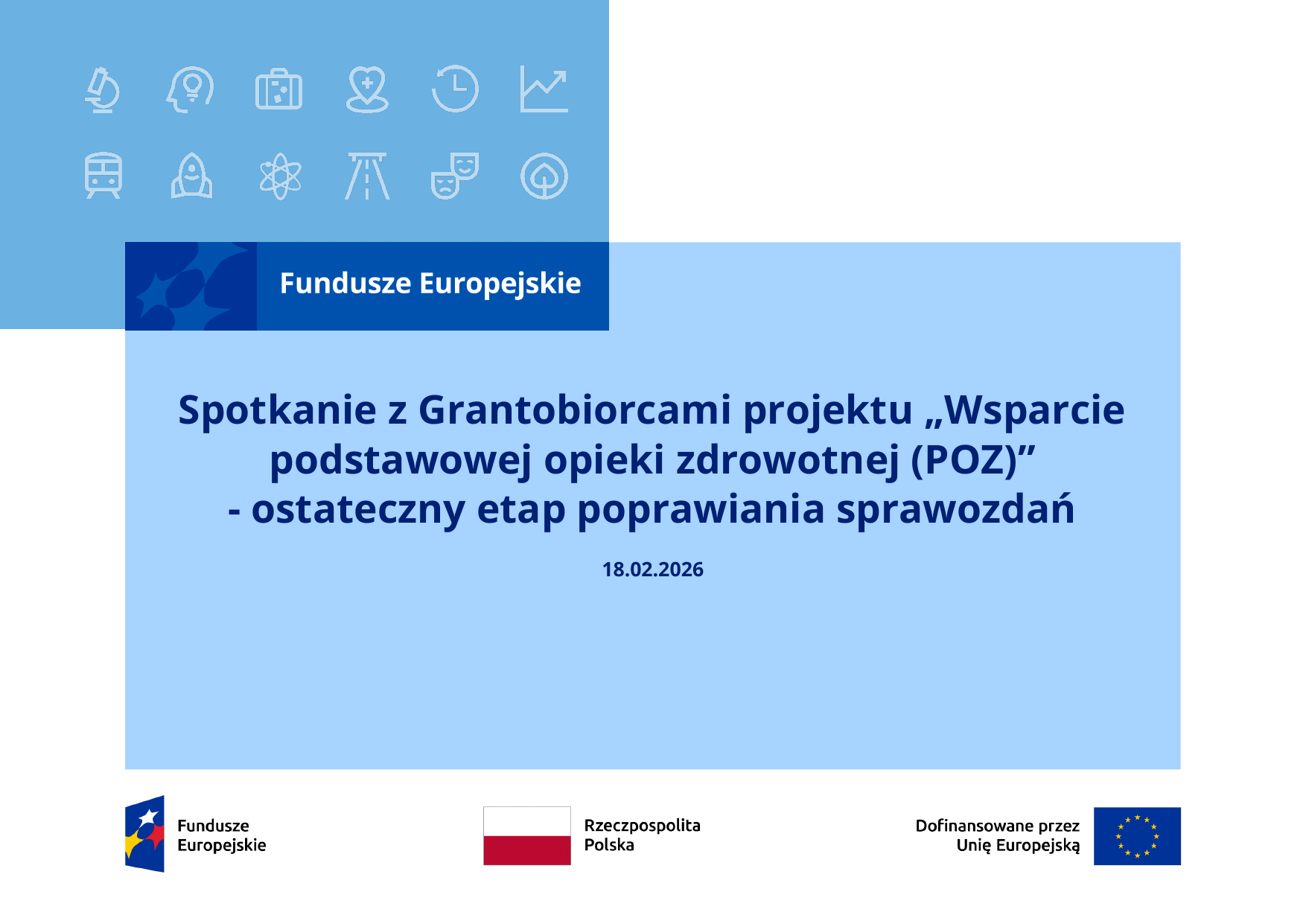

# Spotkanie z Grantobiorcami projektu „Wsparcie podstawowej opieki zdrowotnej (POZ)” - ostateczny etap poprawiania sprawozdań 18.02.2026